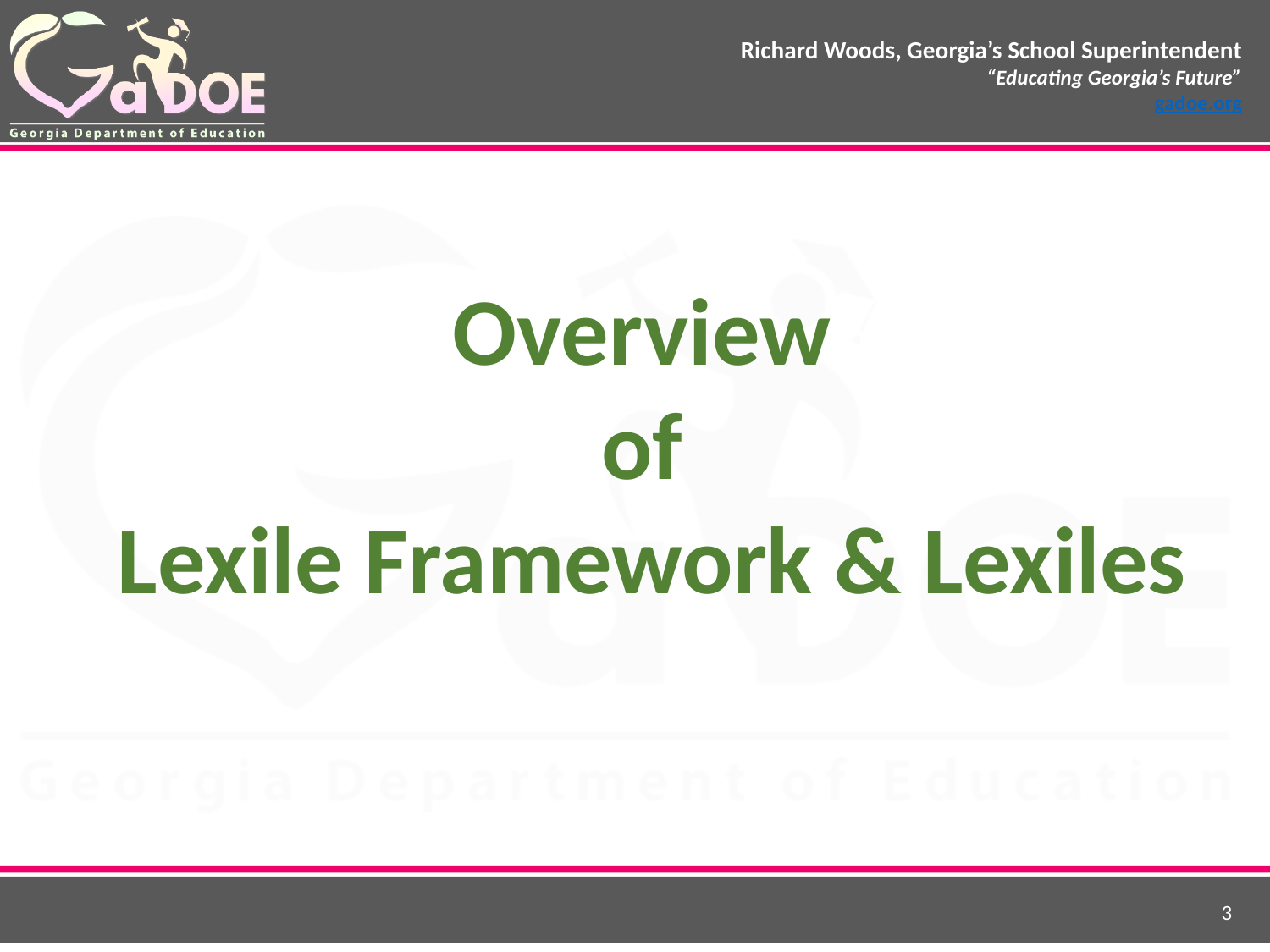

#
Overview
of
Lexile Framework & Lexiles
3